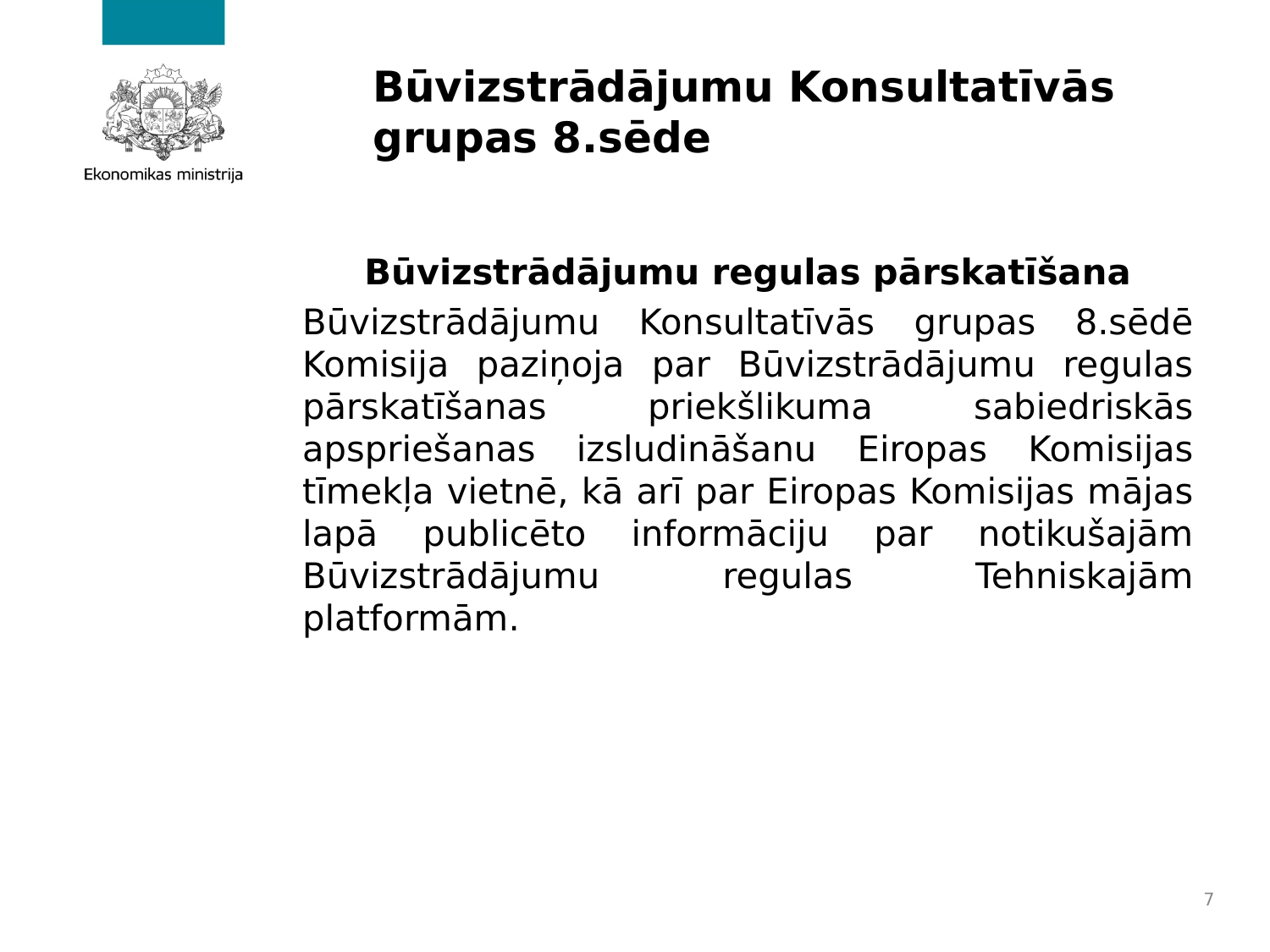

# Būvizstrādājumu Konsultatīvās grupas 8.sēde
Būvizstrādājumu regulas pārskatīšana
Būvizstrādājumu Konsultatīvās grupas 8.sēdē Komisija paziņoja par Būvizstrādājumu regulas pārskatīšanas priekšlikuma sabiedriskās apspriešanas izsludināšanu Eiropas Komisijas tīmekļa vietnē, kā arī par Eiropas Komisijas mājas lapā publicēto informāciju par notikušajām Būvizstrādājumu regulas Tehniskajām platformām.
7